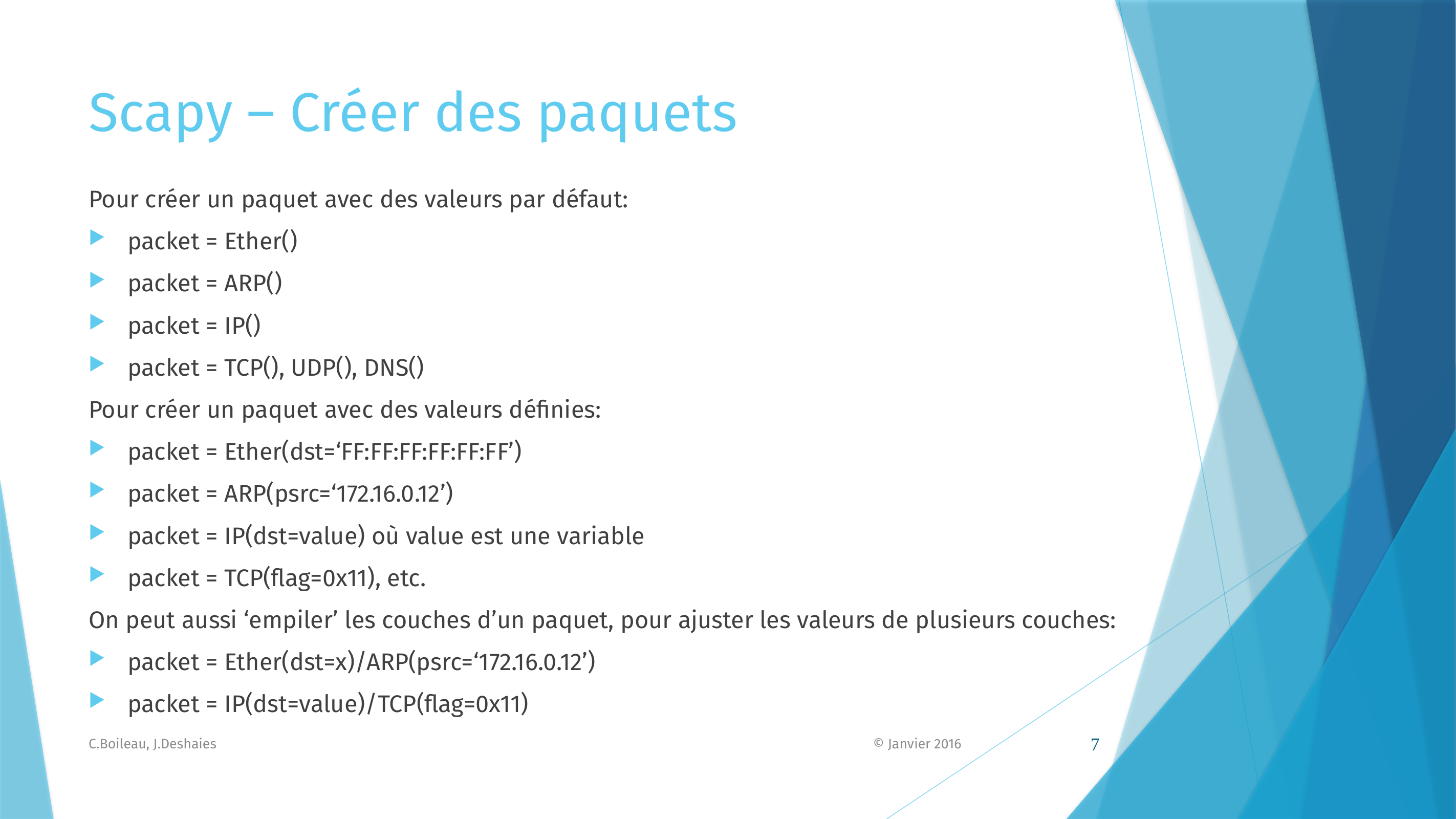

# Scapy – Créer des paquets
Pour créer un paquet avec des valeurs par défaut:
	packet = Ether()
	packet = ARP()
	packet = IP()
	packet = TCP(), UDP(), DNS()
Pour créer un paquet avec des valeurs définies:
	packet = Ether(dst=‘FF:FF:FF:FF:FF:FF’)
	packet = ARP(psrc=‘172.16.0.12’)
	packet = IP(dst=value) où value est une variable
	packet = TCP(flag=0x11), etc.
On peut aussi ‘empiler’ les couches d’un paquet, pour ajuster les valeurs de plusieurs couches:
	packet = Ether(dst=x)/ARP(psrc=‘172.16.0.12’)
	packet = IP(dst=value)/TCP(flag=0x11)

C.Boileau, J.Deshaies
© Janvier 2016
7